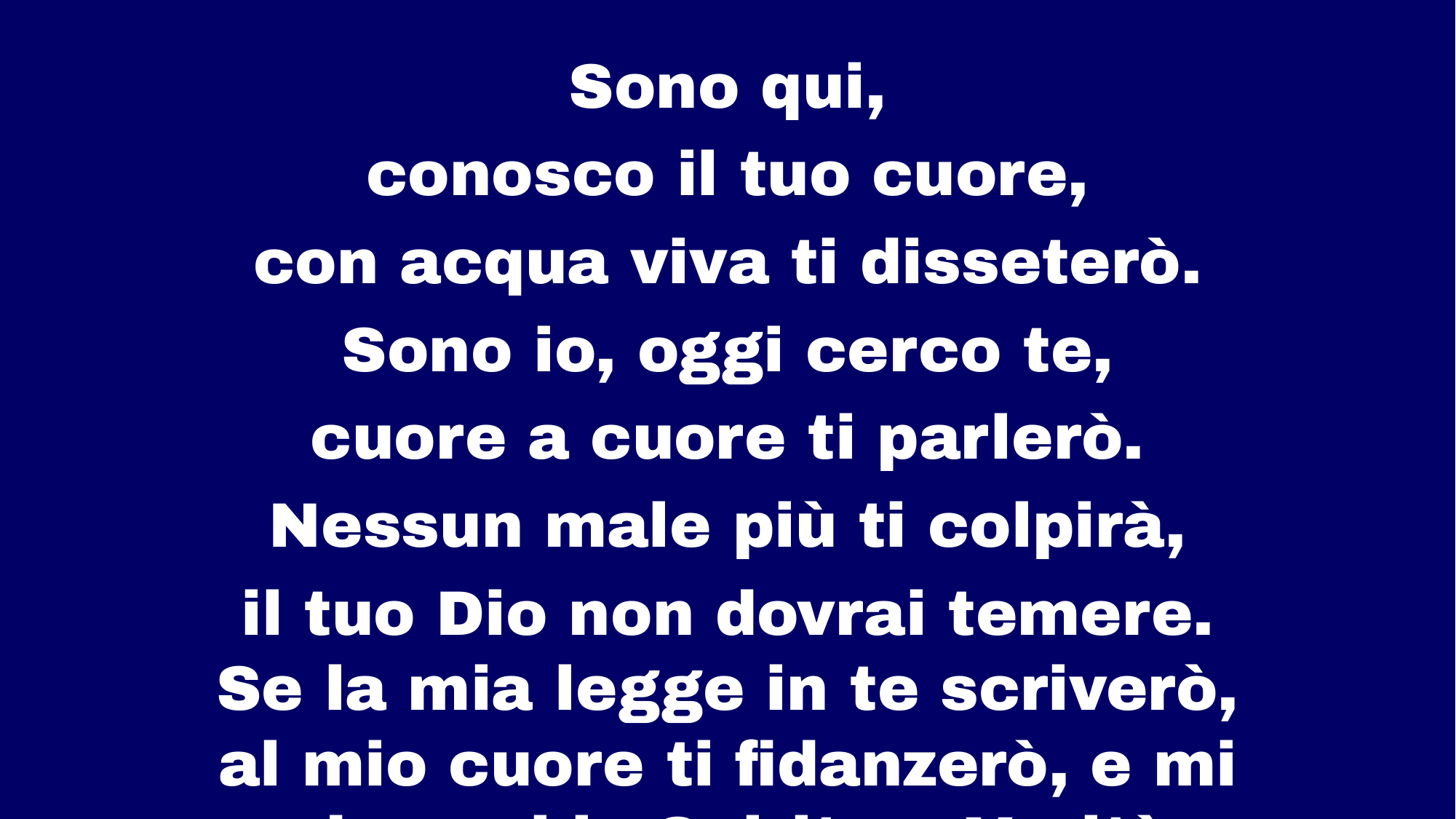

Sono qui,
conosco il tuo cuore,
con acqua viva ti disseterò.
Sono io, oggi cerco te,
cuore a cuore ti parlerò.
Nessun male più ti colpirà,
il tuo Dio non dovrai temere. Se la mia legge in te scriverò, al mio cuore ti fidanzerò, e mi adorerai in Spirito e Verità